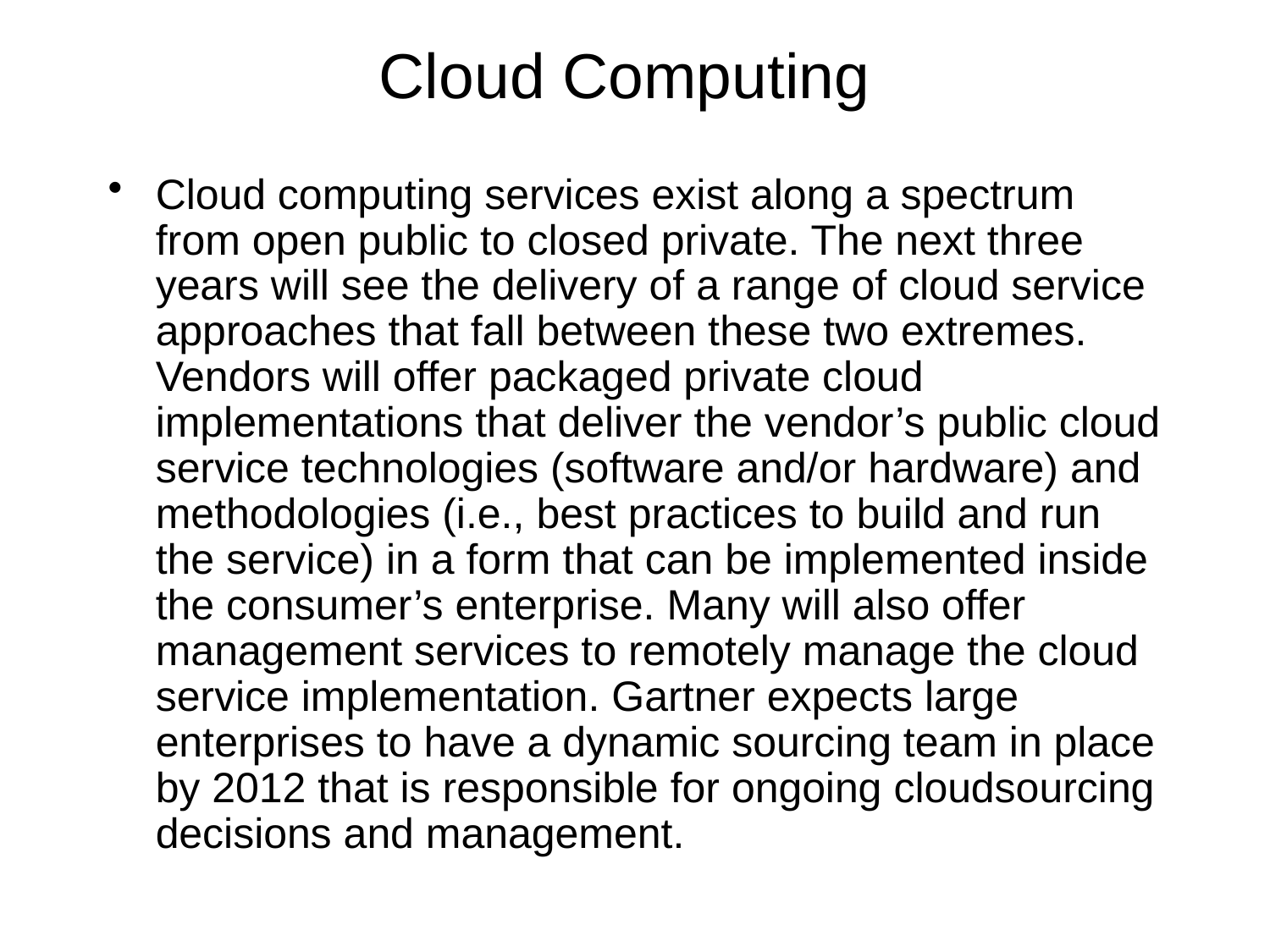

# Cloud Computing
Cloud computing services exist along a spectrum from open public to closed private. The next three years will see the delivery of a range of cloud service approaches that fall between these two extremes. Vendors will offer packaged private cloud implementations that deliver the vendor’s public cloud service technologies (software and/or hardware) and methodologies (i.e., best practices to build and run the service) in a form that can be implemented inside the consumer’s enterprise. Many will also offer management services to remotely manage the cloud service implementation. Gartner expects large enterprises to have a dynamic sourcing team in place by 2012 that is responsible for ongoing cloudsourcing decisions and management.